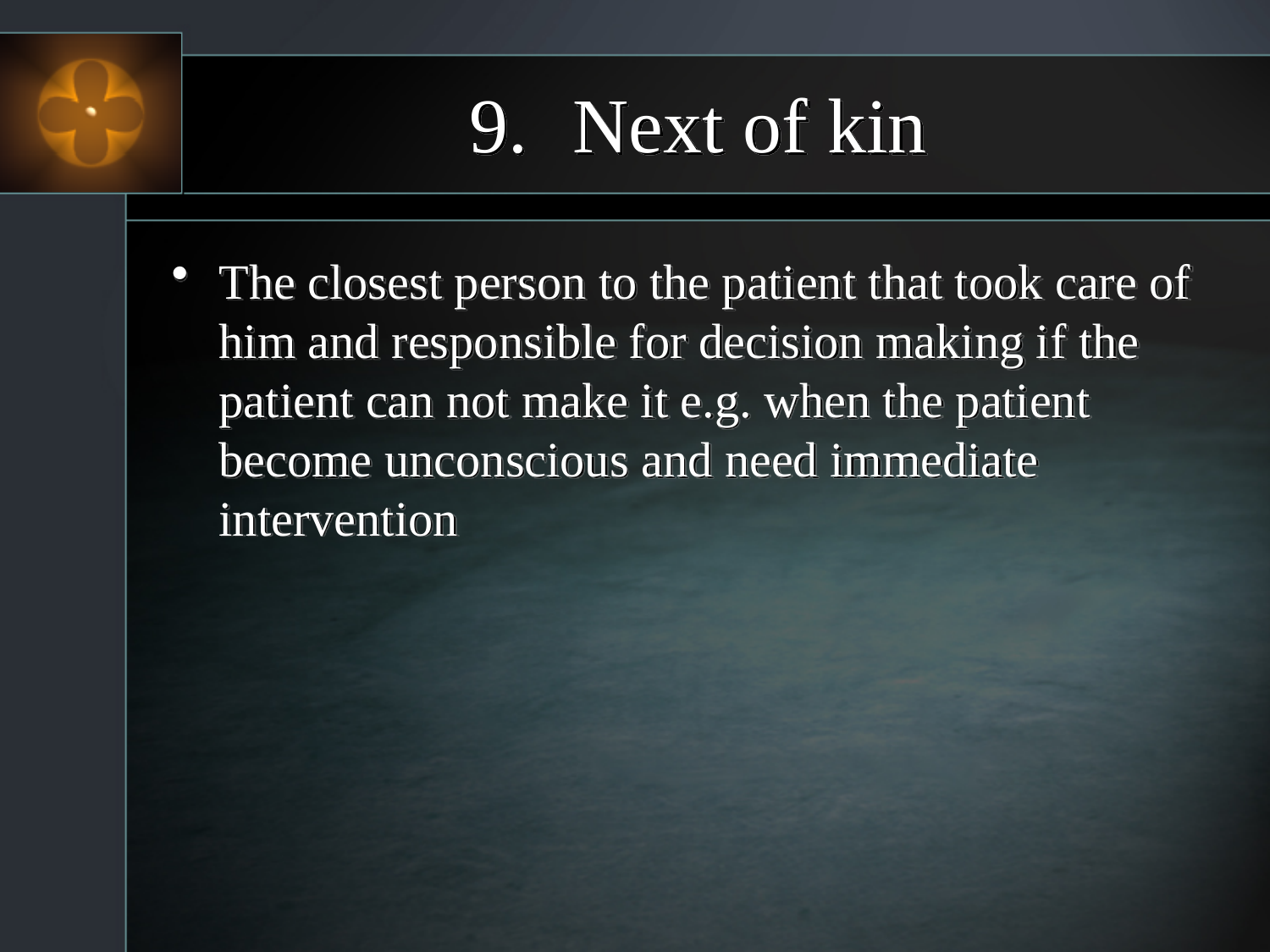

# Next of kin
The closest person to the patient that took care of him and responsible for decision making if the patient can not make it e.g. when the patient become unconscious and need immediate intervention